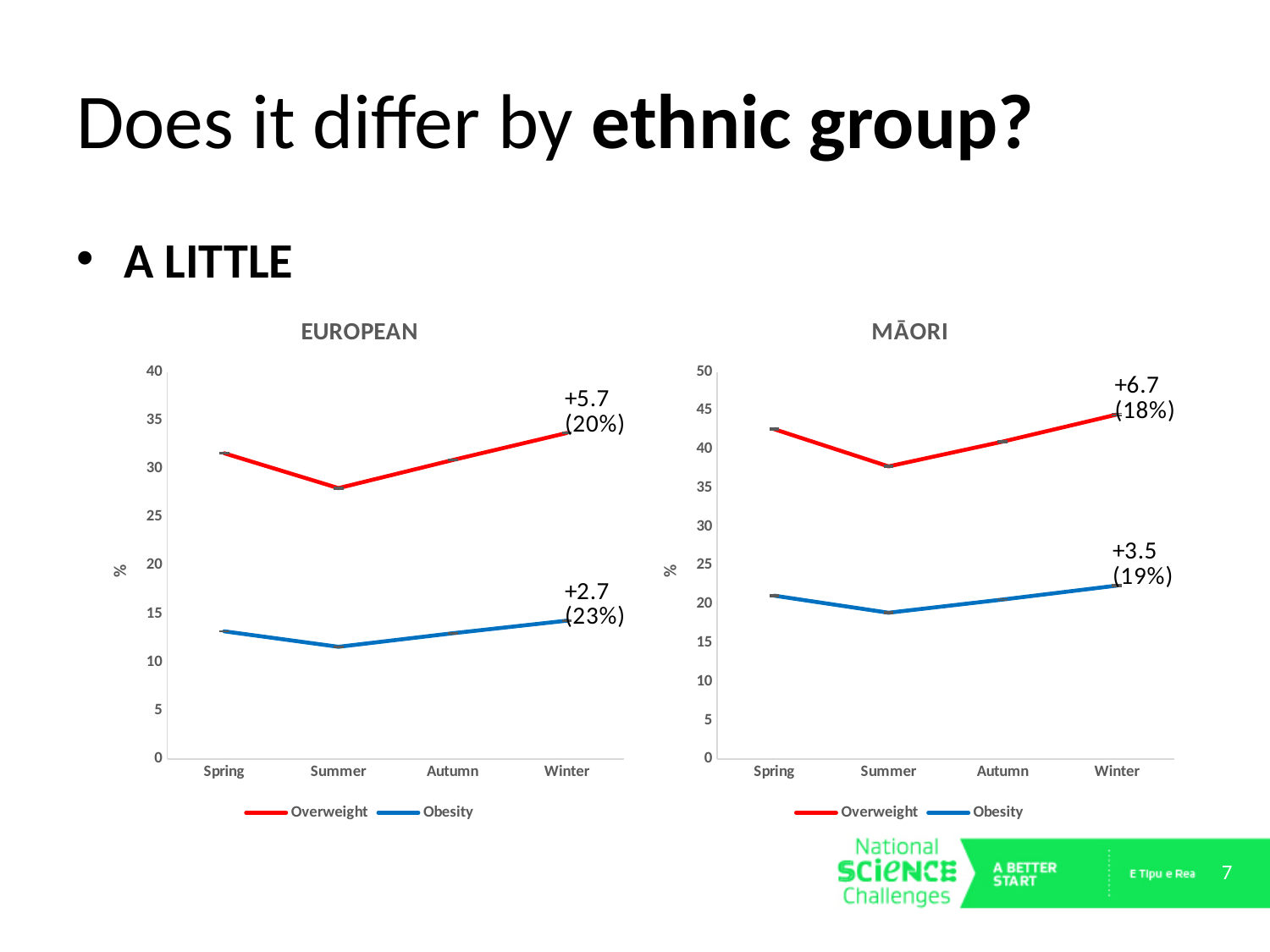

Does it differ by ethnic group?
A LITTLE

### Chart: MĀORI

| Category | Overweight | Obesity |
|---|---|---|
| Spring | 42.6 | 21.1 |
| Summer | 37.8 | 18.9 |
| Autumn | 41.0 | 20.6 |
| Winter | 44.5 | 22.4 |

### Chart: EUROPEAN

| Category | Overweight | Obesity |
|---|---|---|
| Spring | 31.6 | 13.2 |
| Summer | 28.0 | 11.6 |
| Autumn | 30.9 | 13.0 |
| Winter | 33.7 | 14.3 |
7